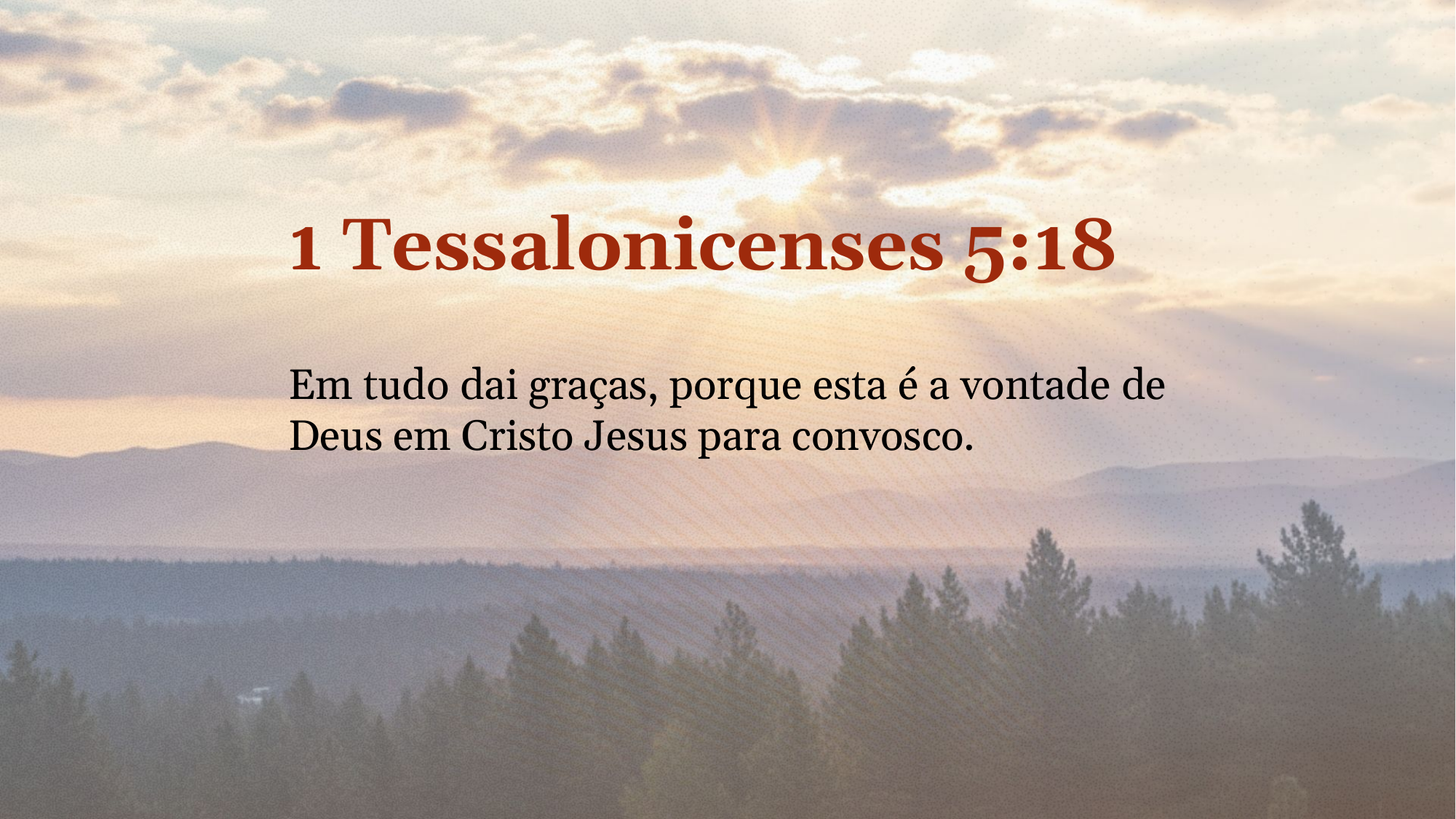

1 Tessalonicenses 5:18
Em tudo dai graças, porque esta é a vontade de Deus em Cristo Jesus para convosco.